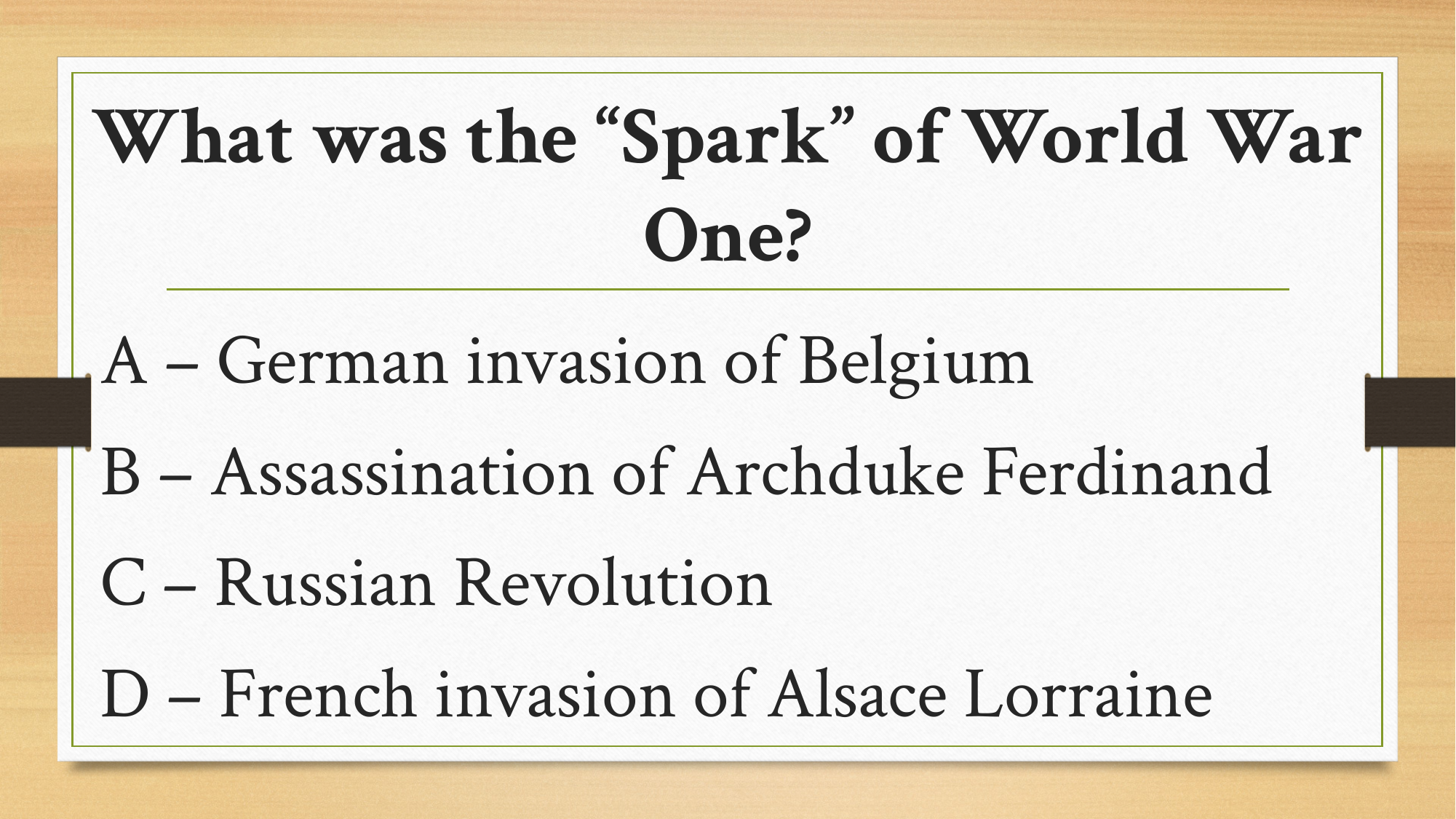

# What was the “Spark” of World War One?
A – German invasion of Belgium
B – Assassination of Archduke Ferdinand
C – Russian Revolution
D – French invasion of Alsace Lorraine